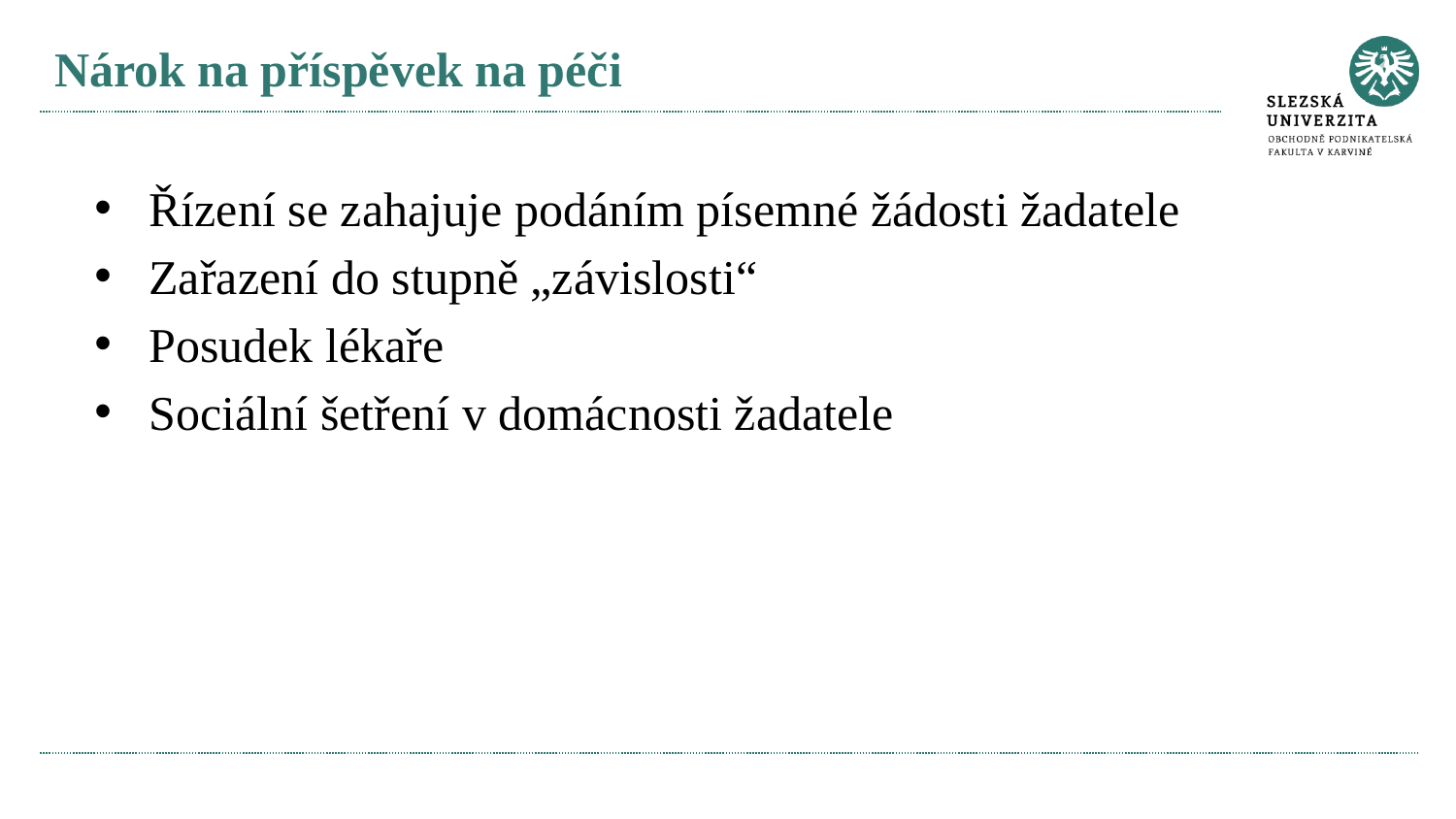

# Nárok na příspěvek na péči
Řízení se zahajuje podáním písemné žádosti žadatele
Zařazení do stupně „závislosti“
Posudek lékaře
Sociální šetření v domácnosti žadatele